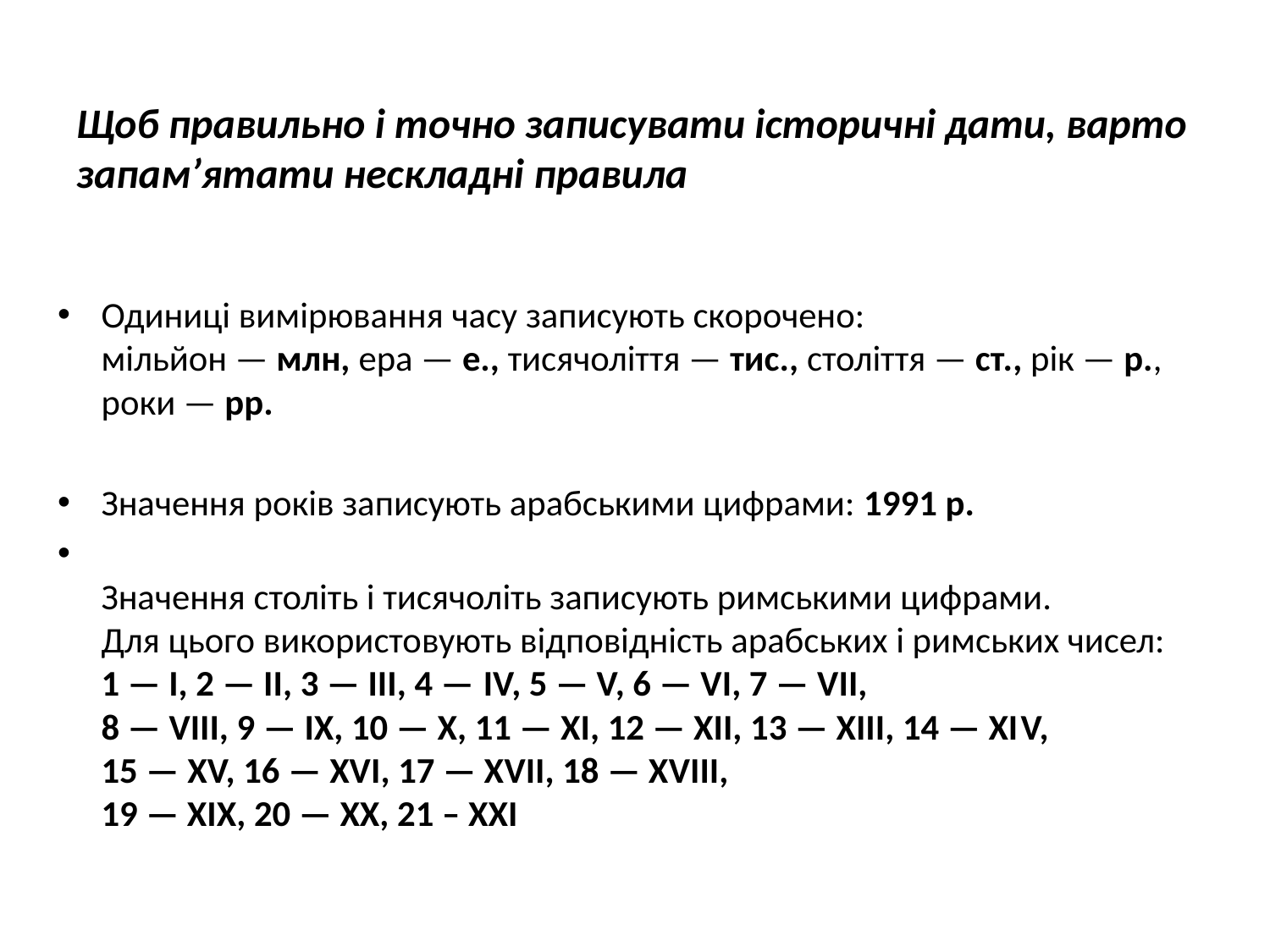

# Щоб правильно і точно записувати історичні дати, варто запам’ятати нескладні правила

Одиниці вимірювання часу записують скорочено:
мільйон — млн, ера — е., тисячоліття — тис., століття — ст., рік — р., роки — рр.

Значення років записують арабськими цифрами: 1991 р.
Значення століть і тисячоліть записують римськими цифрами.
Для цього використовують відповідність арабських і римських чисел:
1 — І, 2 — ІІ, 3 — ІІІ, 4 — IV, 5 — V, 6 — VІ, 7 — VІІ,
8 — VІІІ, 9 — ІХ, 10 — Х, 11 — ХІ, 12 — ХІІ, 13 — ХІІІ, 14 — ХІV,
15 — ХV, 16 — ХVІ, 17 — ХVІІ, 18 — ХVІІІ,
19 — ХІХ, 20 — ХХ, 21 – ХХІ